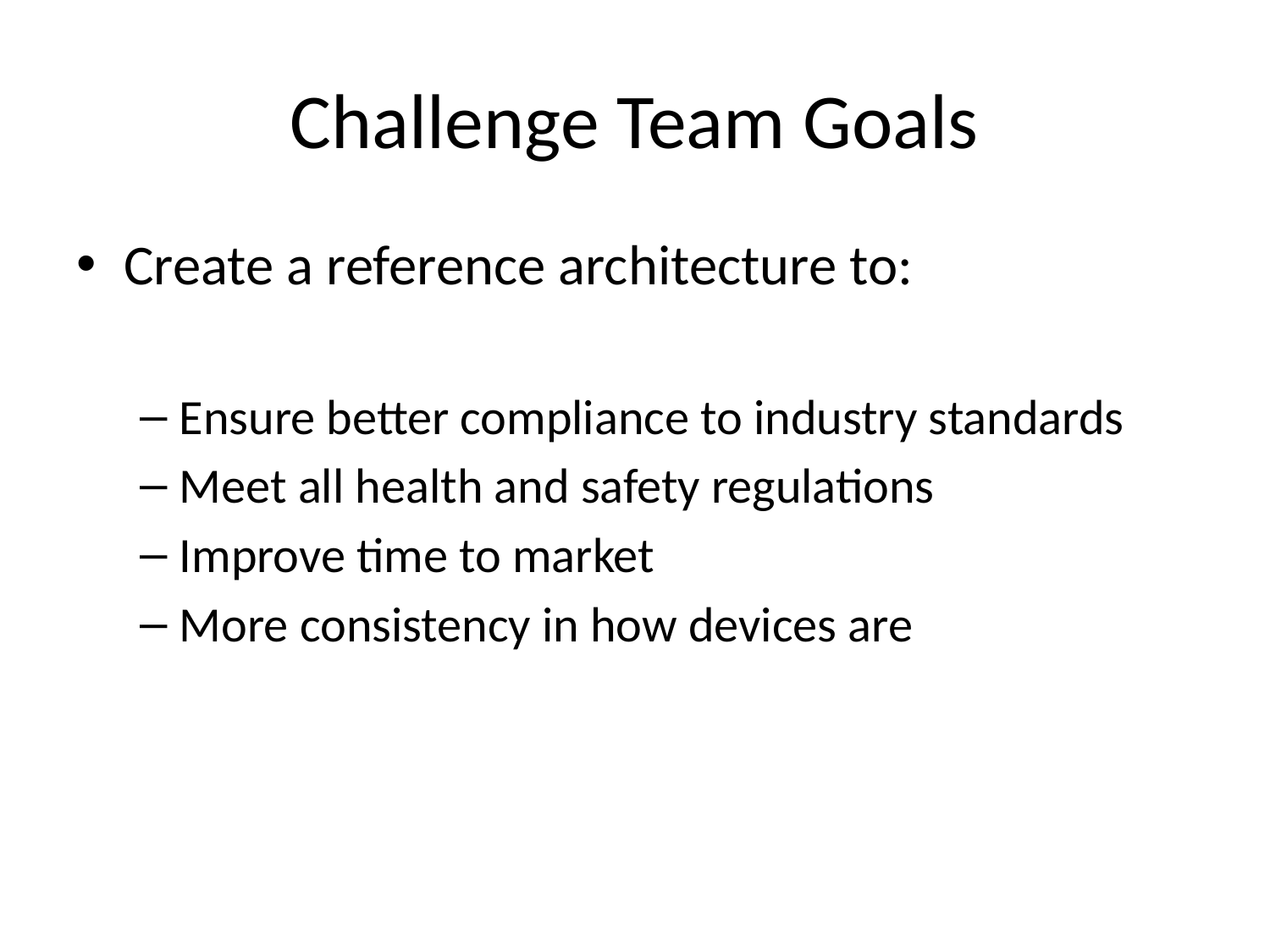

# Challenge Team Goals
Create a reference architecture to:

Ensure better compliance to industry standards
Meet all health and safety regulations
Improve time to market
More consistency in how devices are